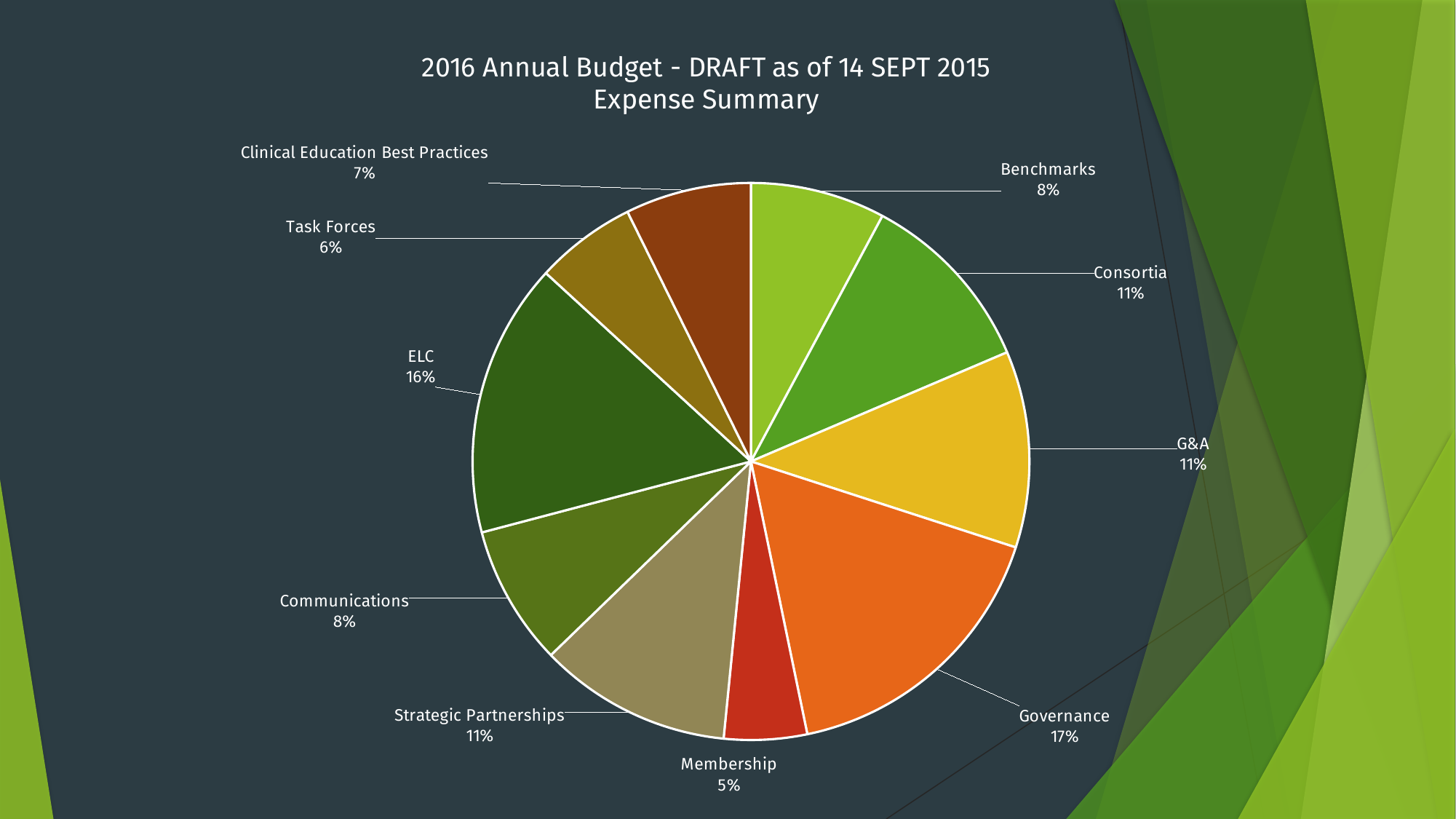

### Chart: 2016 Annual Budget - DRAFT as of 14 SEPT 2015 Expense Summary

| Category | Annual Budget |
|---|---|
| Benchmarks | 38050.0 |
| Consortia | 52300.0 |
| G&A | 55441.0 |
| Governance | 81450.0 |
| Membership | 23400.0 |
| Strategic Partnerships | 54425.0 |
| Communications | 39530.0 |
| ELC | 77400.0 |
| Task Forces | 28500.0 |
| Clinical Education Best Practices | 35550.0 |